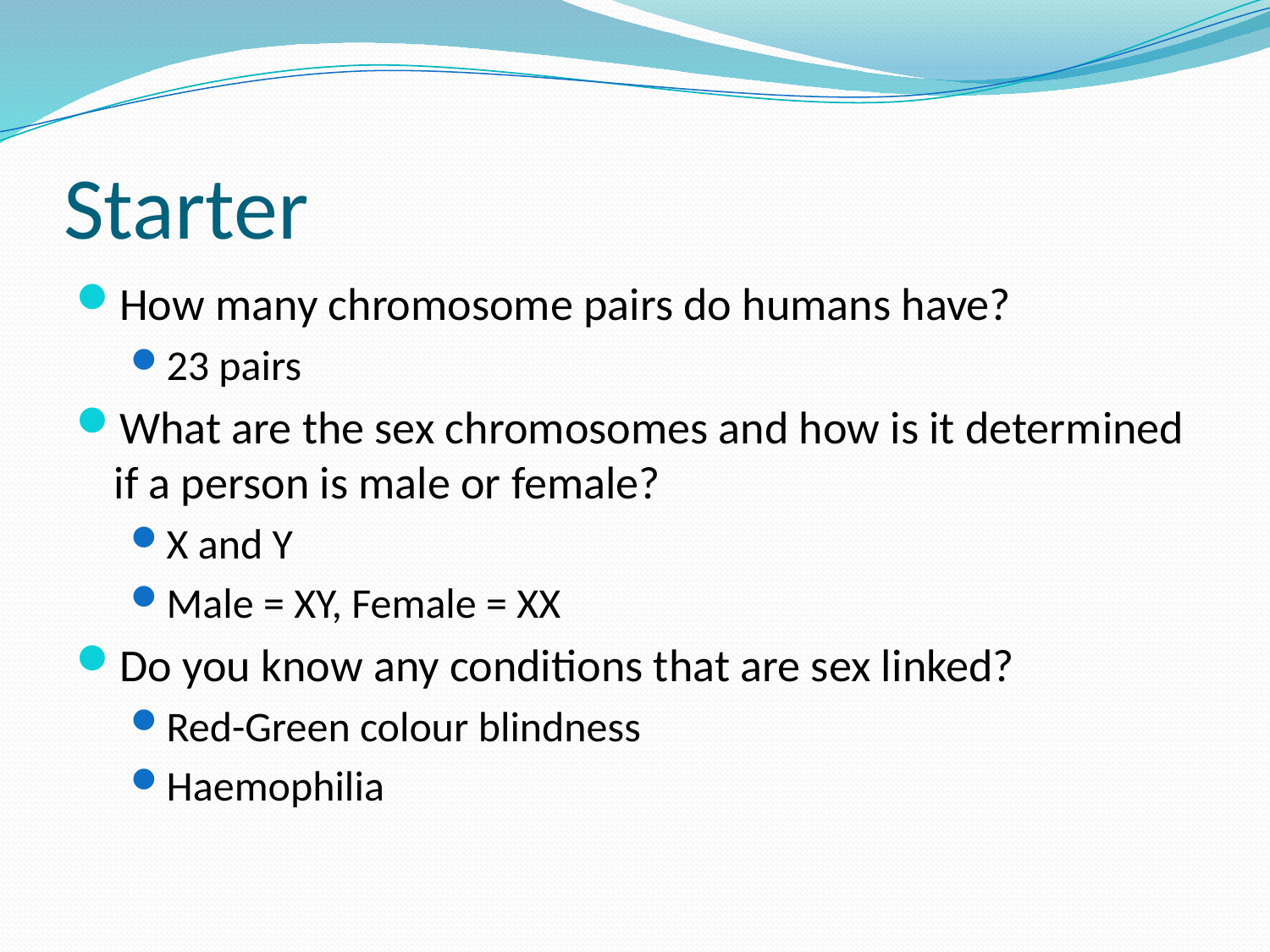

# Starter
How many chromosome pairs do humans have?
23 pairs
What are the sex chromosomes and how is it determined if a person is male or female?
X and Y
Male = XY, Female = XX
Do you know any conditions that are sex linked?
Red-Green colour blindness
Haemophilia